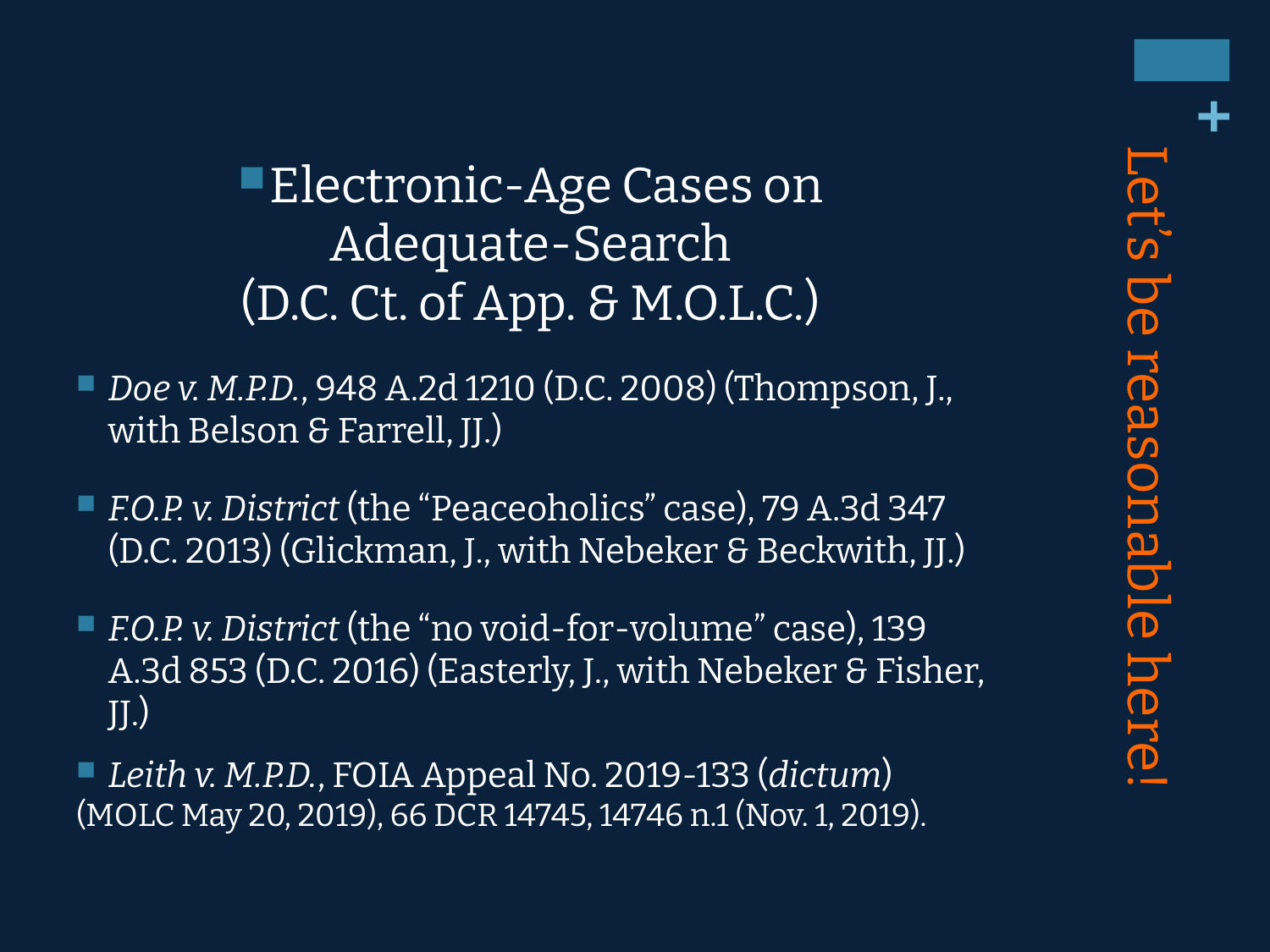

# Let’s be reasonable here!
Electronic-Age Cases on
Adequate-Search
(D.C. Ct. of App. & M.O.L.C.)
Doe v. M.P.D., 948 A.2d 1210 (D.C. 2008) (Thompson, J., with Belson & Farrell, JJ.)
F.O.P. v. District (the “Peaceoholics” case), 79 A.3d 347 (D.C. 2013) (Glickman, J., with Nebeker & Beckwith, JJ.)
F.O.P. v. District (the “no void-for-volume” case), 139 A.3d 853 (D.C. 2016) (Easterly, J., with Nebeker & Fisher, JJ.)
Leith v. M.P.D., FOIA Appeal No. 2019-133 (dictum)
(MOLC May 20, 2019), 66 DCR 14745, 14746 n.1 (Nov. 1, 2019).